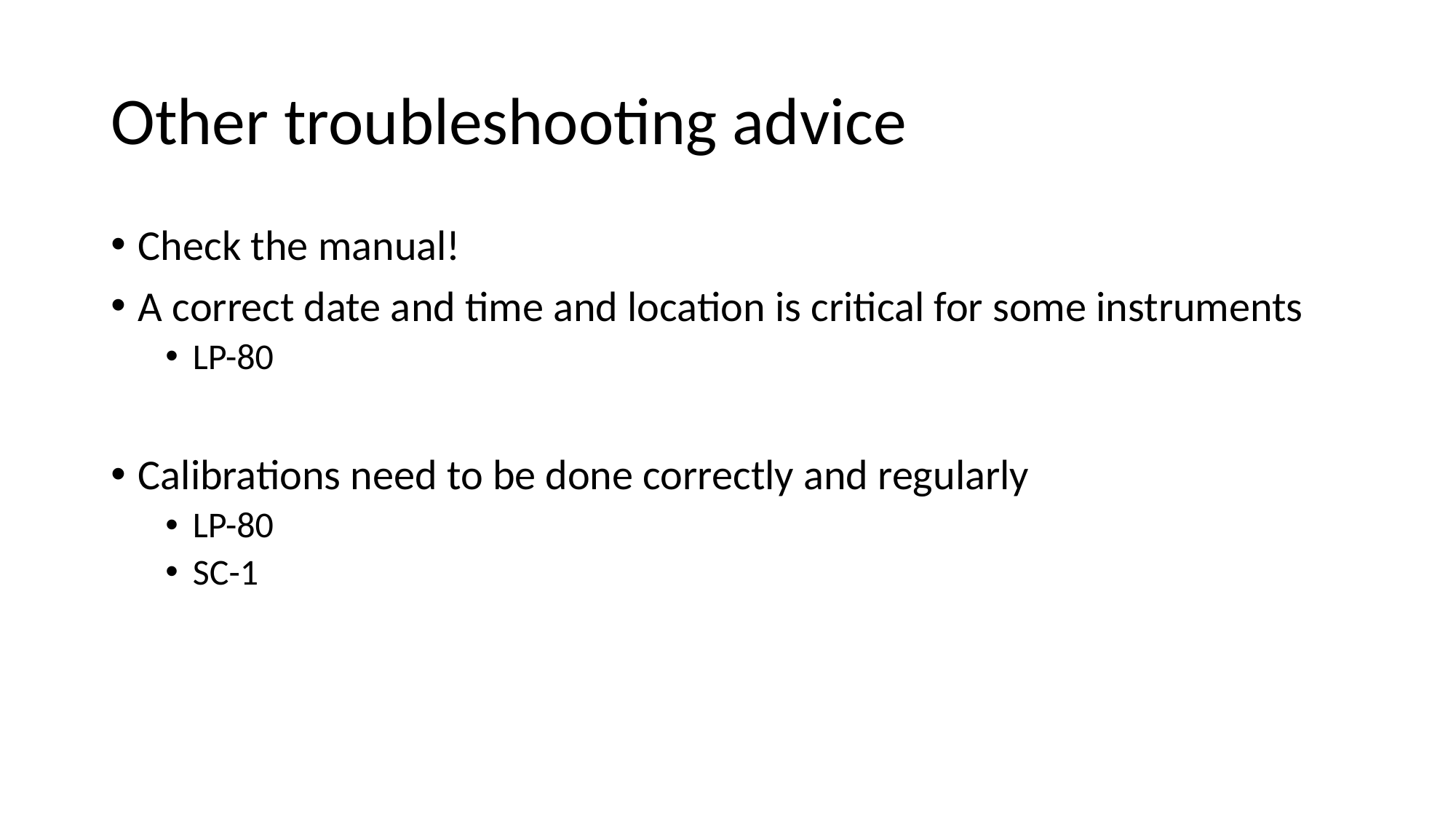

# Other troubleshooting advice
Check the manual!
A correct date and time and location is critical for some instruments
LP-80

Calibrations need to be done correctly and regularly
LP-80
SC-1